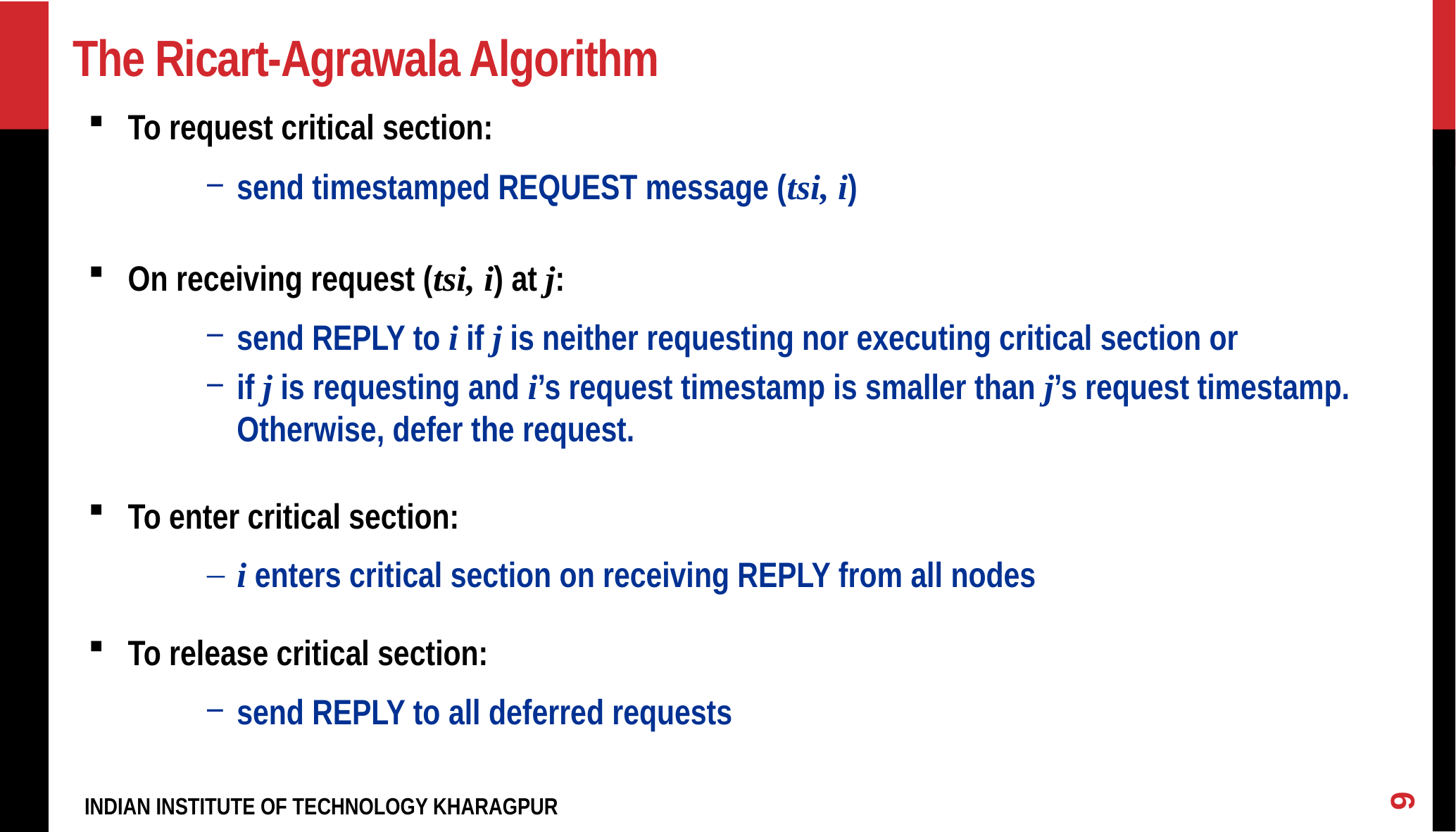

# The Ricart-Agrawala Algorithm
To request critical section:
send timestamped REQUEST message (tsi, i)

On receiving request (tsi, i) at j:
send REPLY to i if j is neither requesting nor executing critical section or
if j is requesting and i’s request timestamp is smaller than j’s request timestamp. Otherwise, defer the request.

To enter critical section:
i enters critical section on receiving REPLY from all nodes

To release critical section:
send REPLY to all deferred requests
9
INDIAN INSTITUTE OF TECHNOLOGY KHARAGPUR